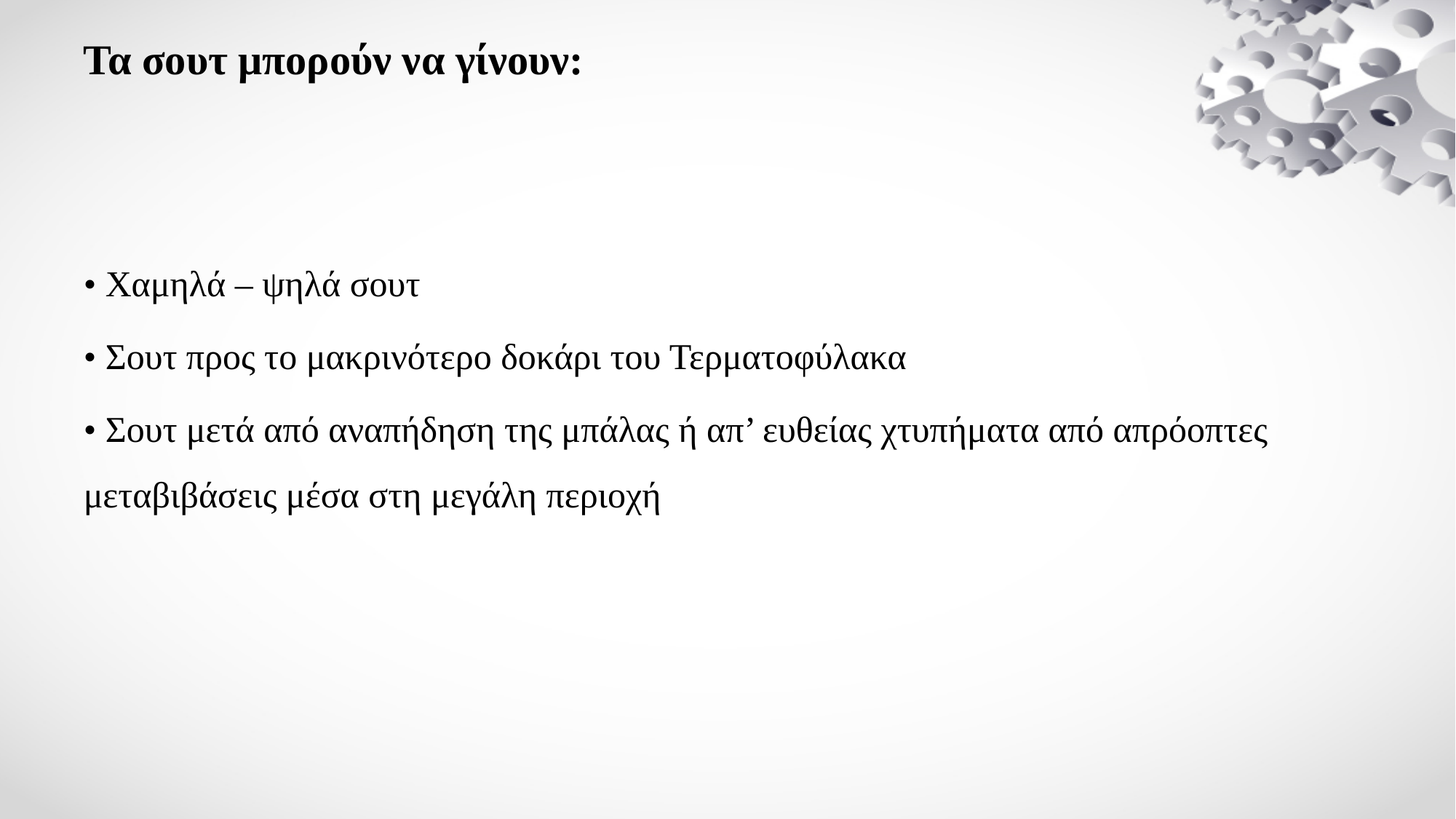

# Τα σουτ μπορούν να γίνουν:
• Χαμηλά – ψηλά σουτ
• Σουτ προς το μακρινότερο δοκάρι του Τερματοφύλακα
• Σουτ μετά από αναπήδηση της μπάλας ή απ’ ευθείας χτυπήματα από απρόοπτες  μεταβιβάσεις μέσα στη μεγάλη περιοχή